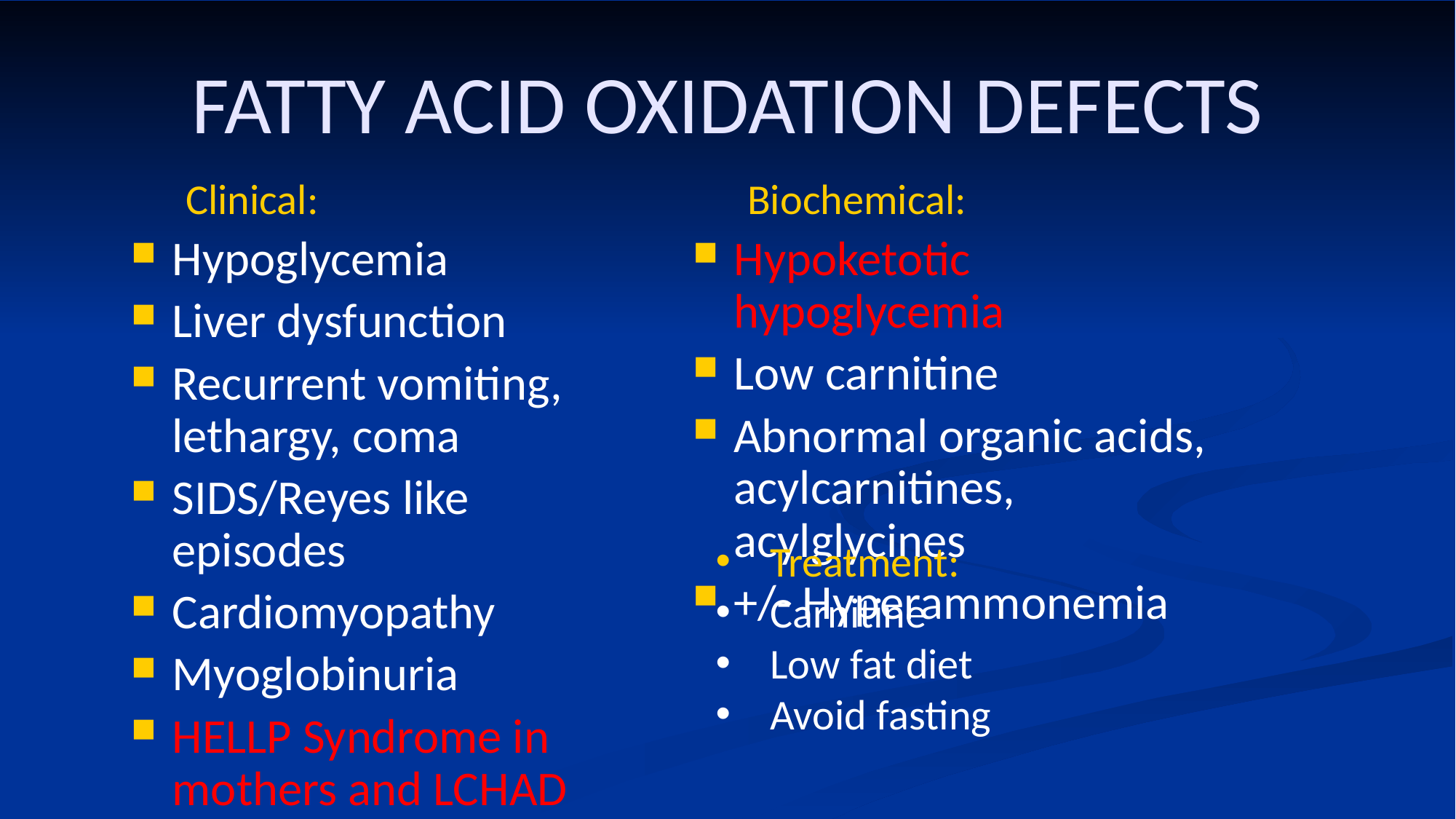

# FATTY ACID OXIDATION DEFECTS
Clinical:
Hypoglycemia
Liver dysfunction
Recurrent vomiting, lethargy, coma
SIDS/Reyes like episodes
Cardiomyopathy
Myoglobinuria
HELLP Syndrome in mothers and LCHAD in babies
Biochemical:
Hypoketotic hypoglycemia
Low carnitine
Abnormal organic acids, acylcarnitines, acylglycines
+/- Hyperammonemia
Treatment:
Carnitine
Low fat diet
Avoid fasting